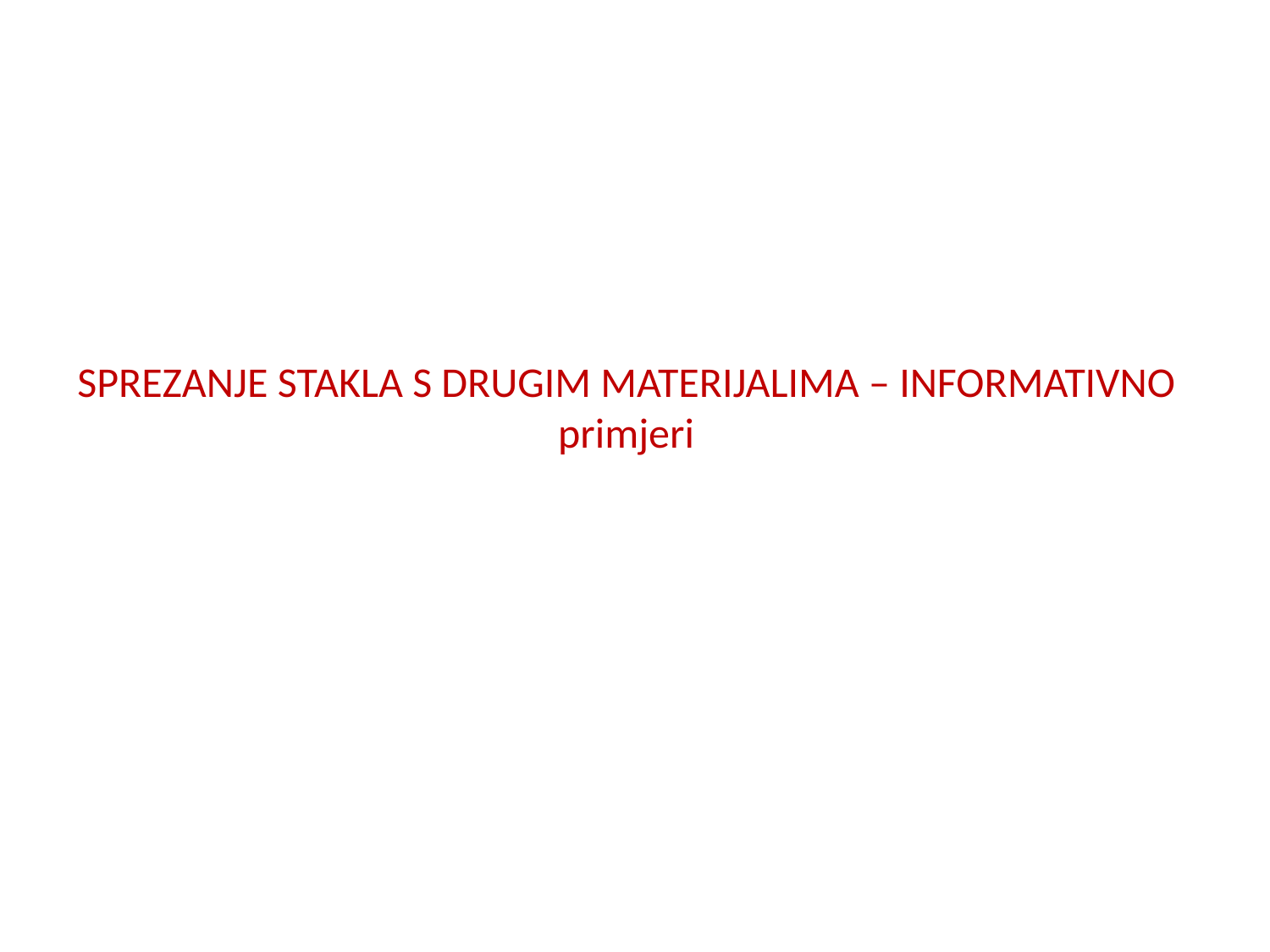

# SPREZANJE STAKLA S DRUGIM MATERIJALIMA – INFORMATIVNO primjeri